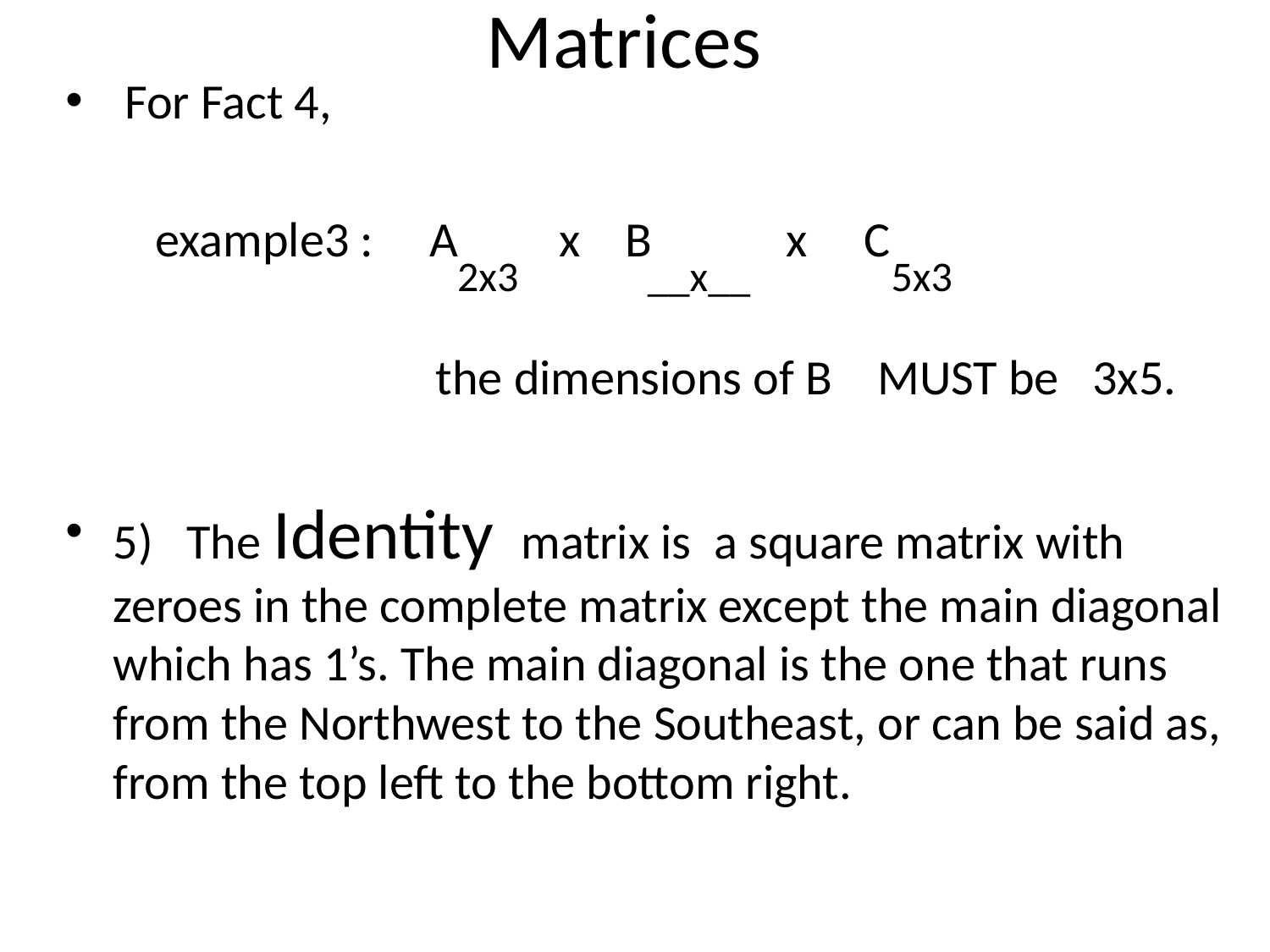

# Matrices
 For Fact 4,

        example3 :     A         x    B            x     C

                                 the dimensions of B    MUST be   3x5.

5)   The Identity  matrix is  a square matrix with zeroes in the complete matrix except the main diagonal which has 1’s. The main diagonal is the one that runs from the Northwest to the Southeast, or can be said as, from the top left to the bottom right.

2x3
__x__
5x3